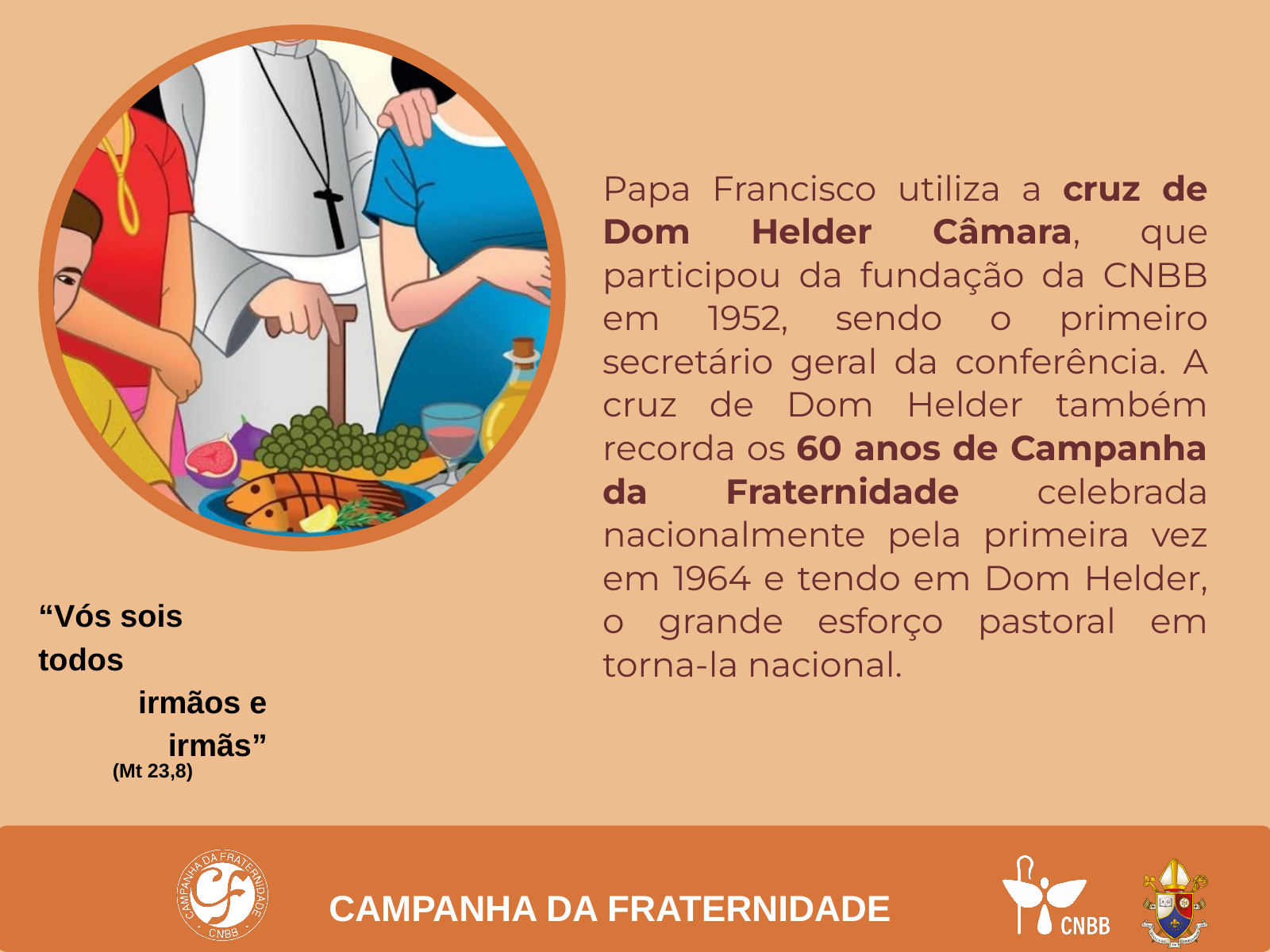

Papa Francisco utiliza a cruz de Dom Helder Câmara, que participou da fundação da CNBB em 1952, sendo o primeiro secretário geral da conferência. A cruz de Dom Helder também recorda os 60 anos de Campanha da Fraternidade celebrada nacionalmente pela primeira vez em 1964 e tendo em Dom Helder, o grande esforço pastoral em torna-la nacional.
“Vós sois todos
irmãos e irmãs”
(Mt 23,8)

CAMPANHA DA FRATERNIDADE 2024